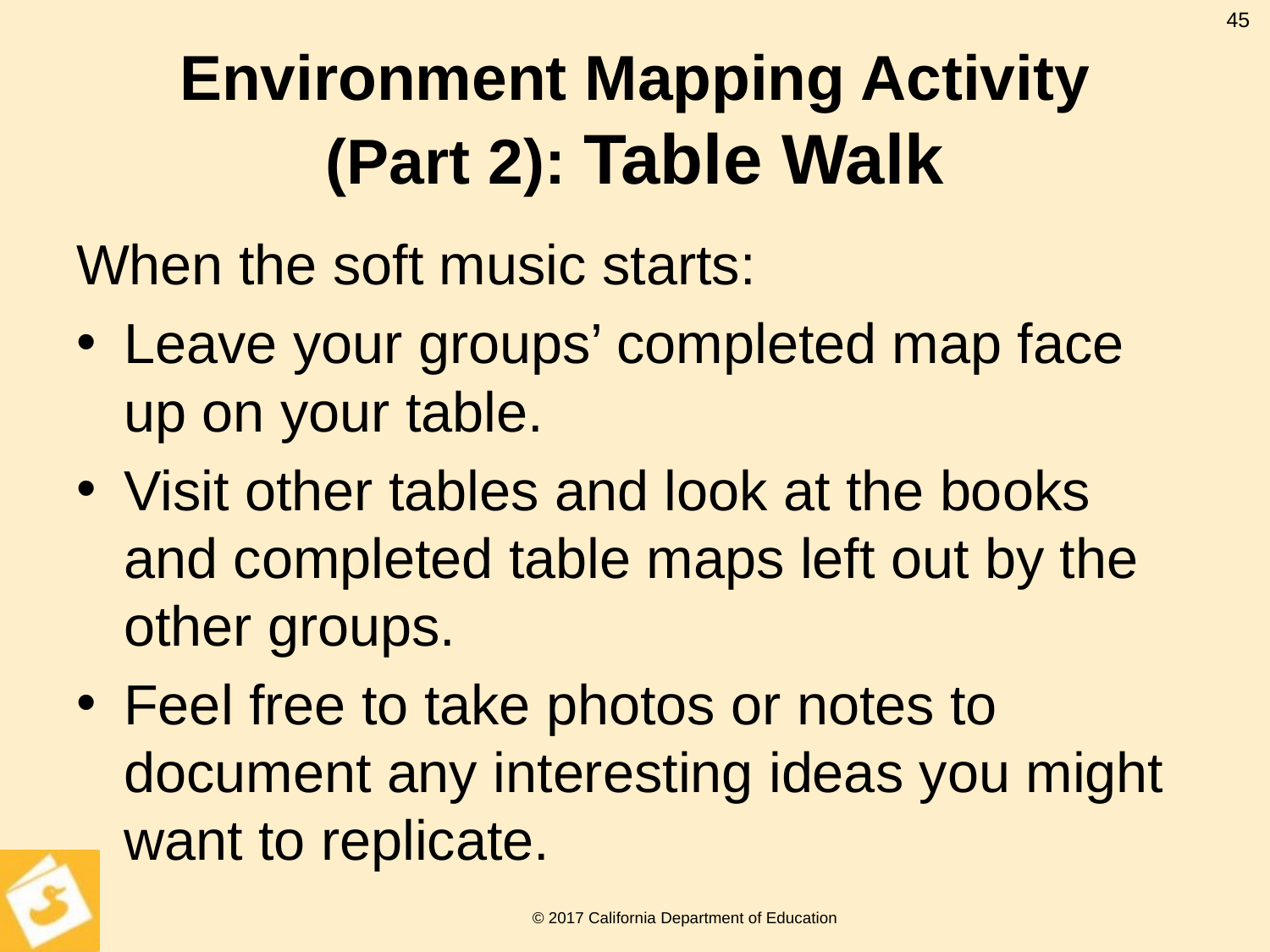

45
# Environment Mapping Activity (Part 2): Table Walk
When the soft music starts:
Leave your groups’ completed map face up on your table.
Visit other tables and look at the books and completed table maps left out by the other groups.
Feel free to take photos or notes to document any interesting ideas you might want to replicate.